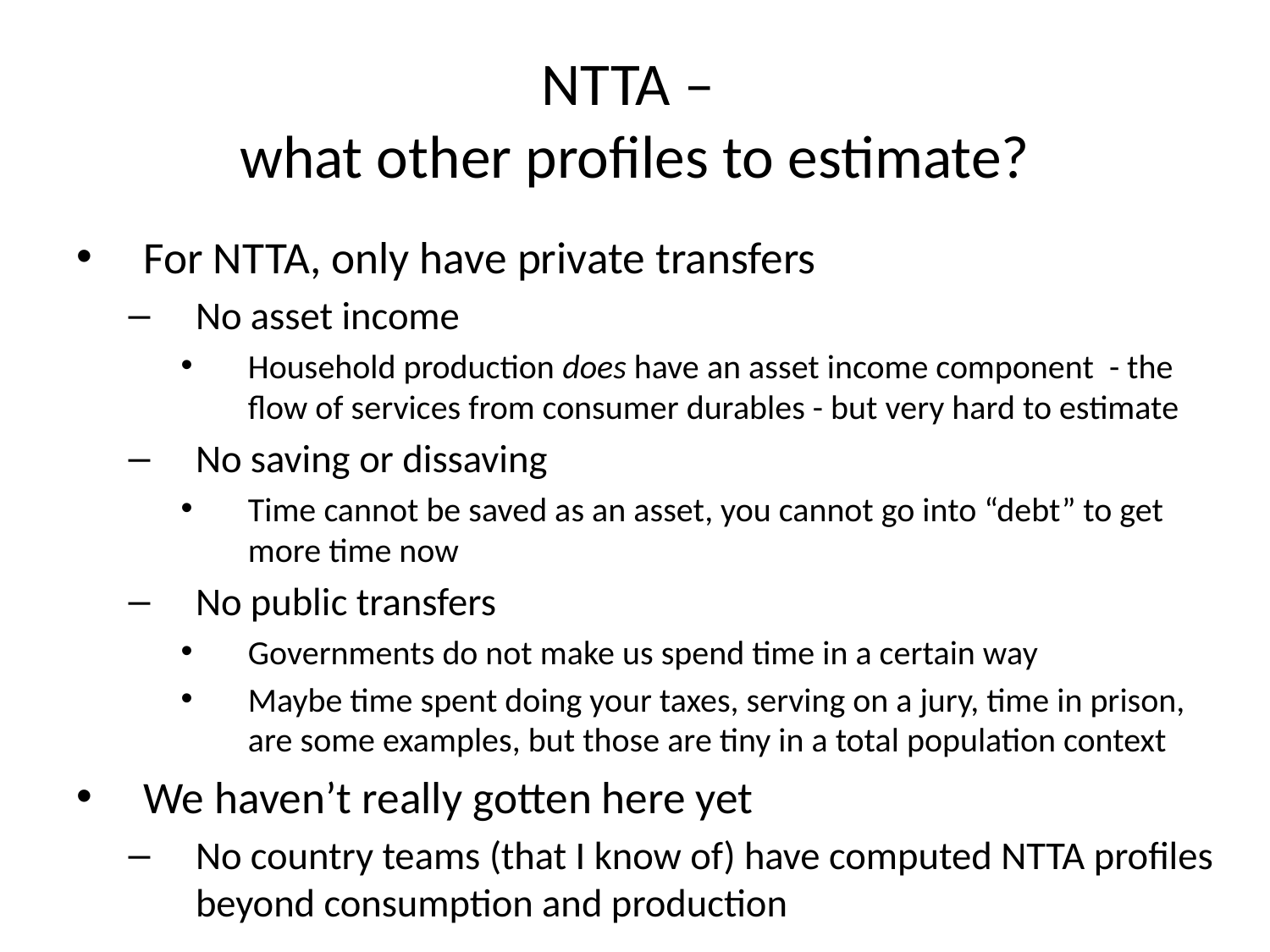

# NTTA – what other profiles to estimate?
For NTTA, only have private transfers
No asset income
Household production does have an asset income component  - the flow of services from consumer durables - but very hard to estimate
No saving or dissaving
Time cannot be saved as an asset, you cannot go into “debt” to get more time now
No public transfers
Governments do not make us spend time in a certain way
Maybe time spent doing your taxes, serving on a jury, time in prison,  are some examples, but those are tiny in a total population context
We haven’t really gotten here yet
No country teams (that I know of) have computed NTTA profiles beyond consumption and production